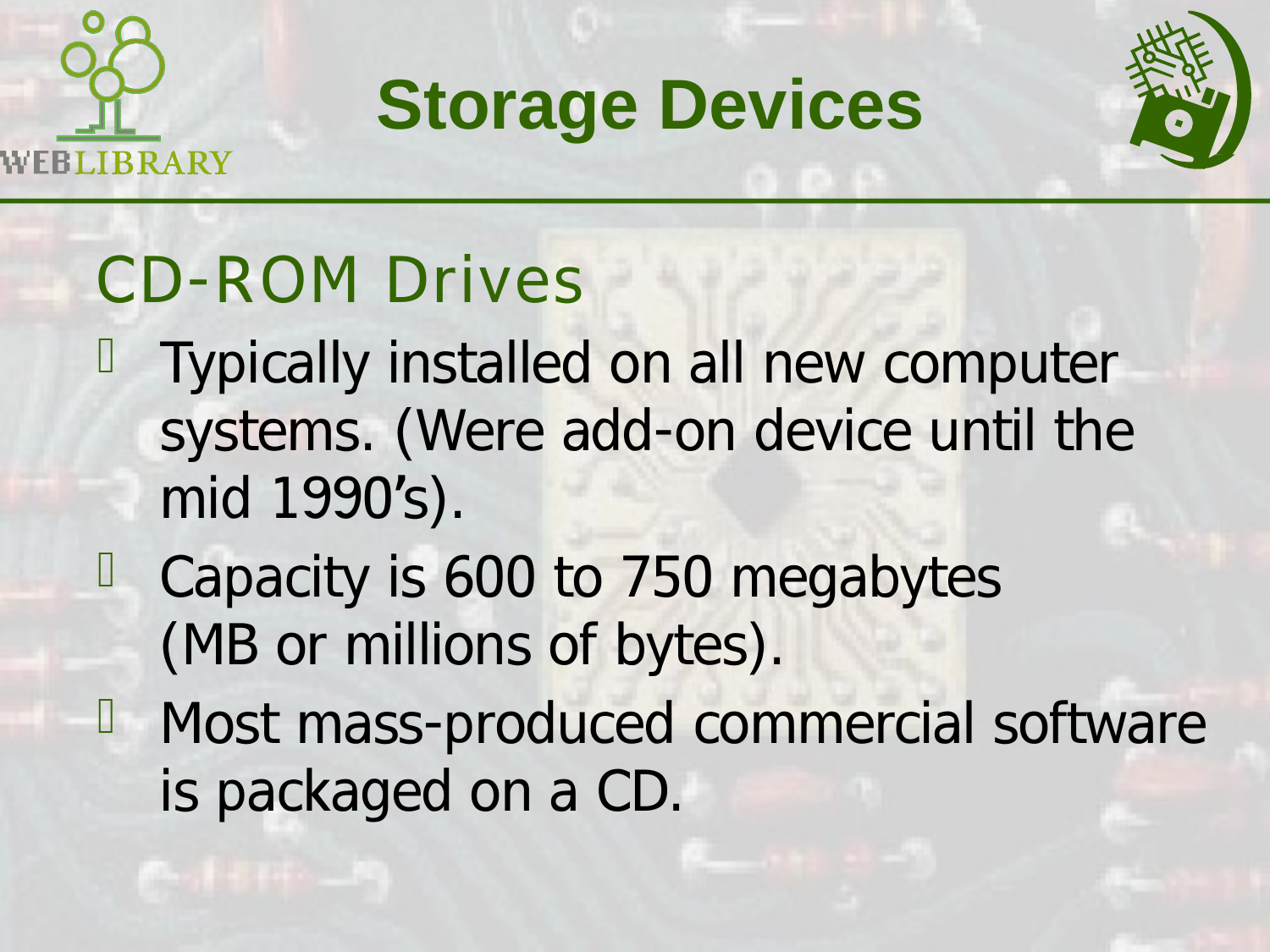

# Storage Devices
CD-ROM Drives
Typically installed on all new computer systems. (Were add-on device until the mid 1990’s).
Capacity is 600 to 750 megabytes
(MB or millions of bytes).
Most mass-produced commercial software is packaged on a CD.